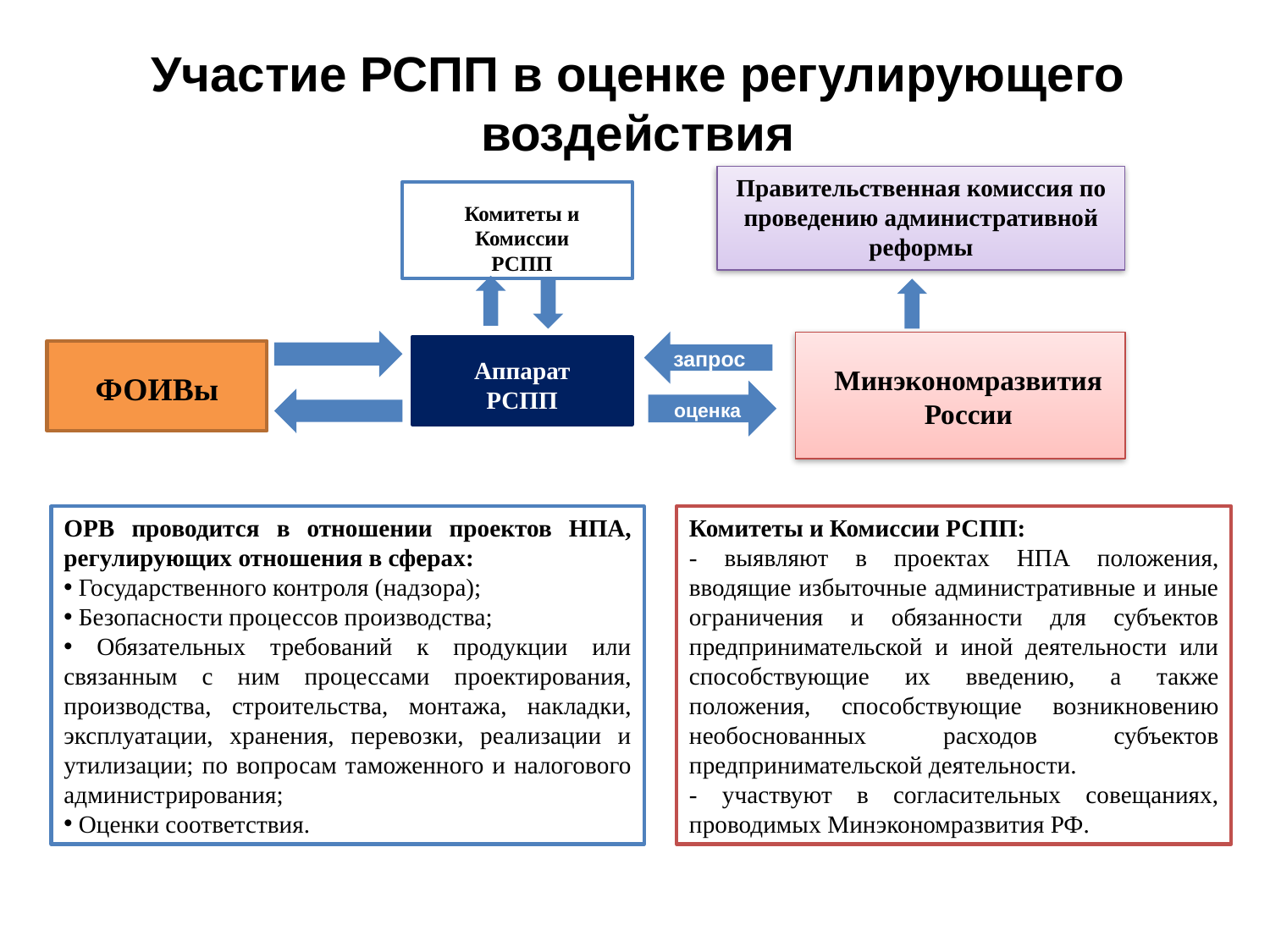

# Участие РСПП в оценке регулирующего воздействия

Правительственная комиссия по проведению административной реформы

Комитеты и Комиссии РСПП

запрос

Аппарат РСПП
Минэкономразвития России
ФОИВы
оценка

ОРВ проводится в отношении проектов НПА, регулирующих отношения в сферах:
 Государственного контроля (надзора);
 Безопасности процессов производства;
 Обязательных требований к продукции или связанным с ним процессами проектирования, производства, строительства, монтажа, накладки, эксплуатации, хранения, перевозки, реализации и утилизации; по вопросам таможенного и налогового администрирования;
 Оценки соответствия.
Комитеты и Комиссии РСПП:
- выявляют в проектах НПА положения, вводящие избыточные административные и иные ограничения и обязанности для субъектов предпринимательской и иной деятельности или способствующие их введению, а также положения, способствующие возникновению необоснованных расходов субъектов предпринимательской деятельности.
- участвуют в согласительных совещаниях, проводимых Минэкономразвития РФ.